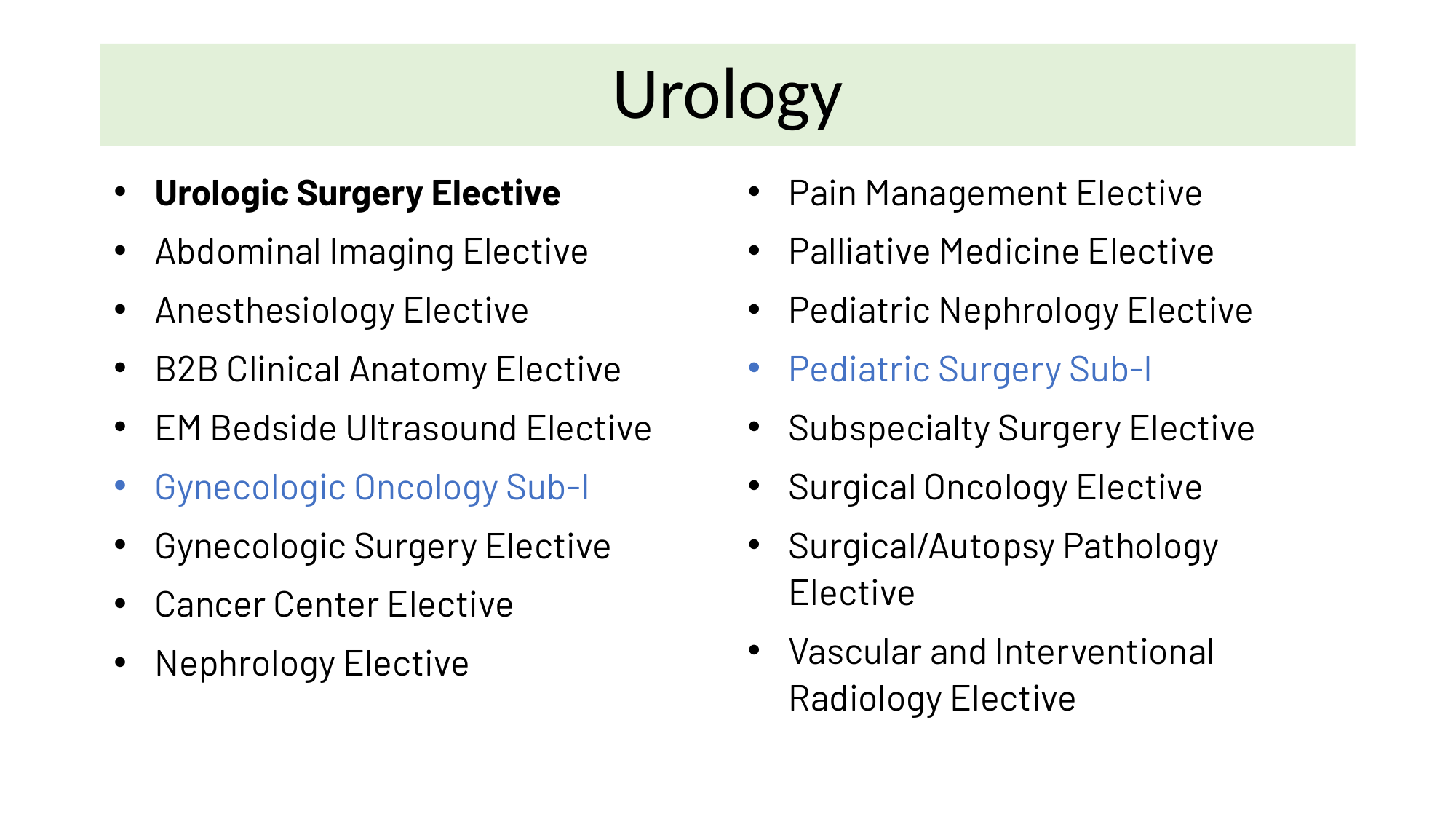

# Urology
Urology
Urologic Surgery Elective
Abdominal Imaging Elective
Anesthesiology Elective
B2B Clinical Anatomy Elective
EM Bedside Ultrasound Elective
Gynecologic Oncology Sub-I
Gynecologic Surgery Elective
Cancer Center Elective
Nephrology Elective

Pain Management Elective
Palliative Medicine Elective
Pediatric Nephrology Elective
Pediatric Surgery Sub-I
Subspecialty Surgery Elective
Surgical Oncology Elective
Surgical/Autopsy Pathology Elective
Vascular and Interventional Radiology Elective